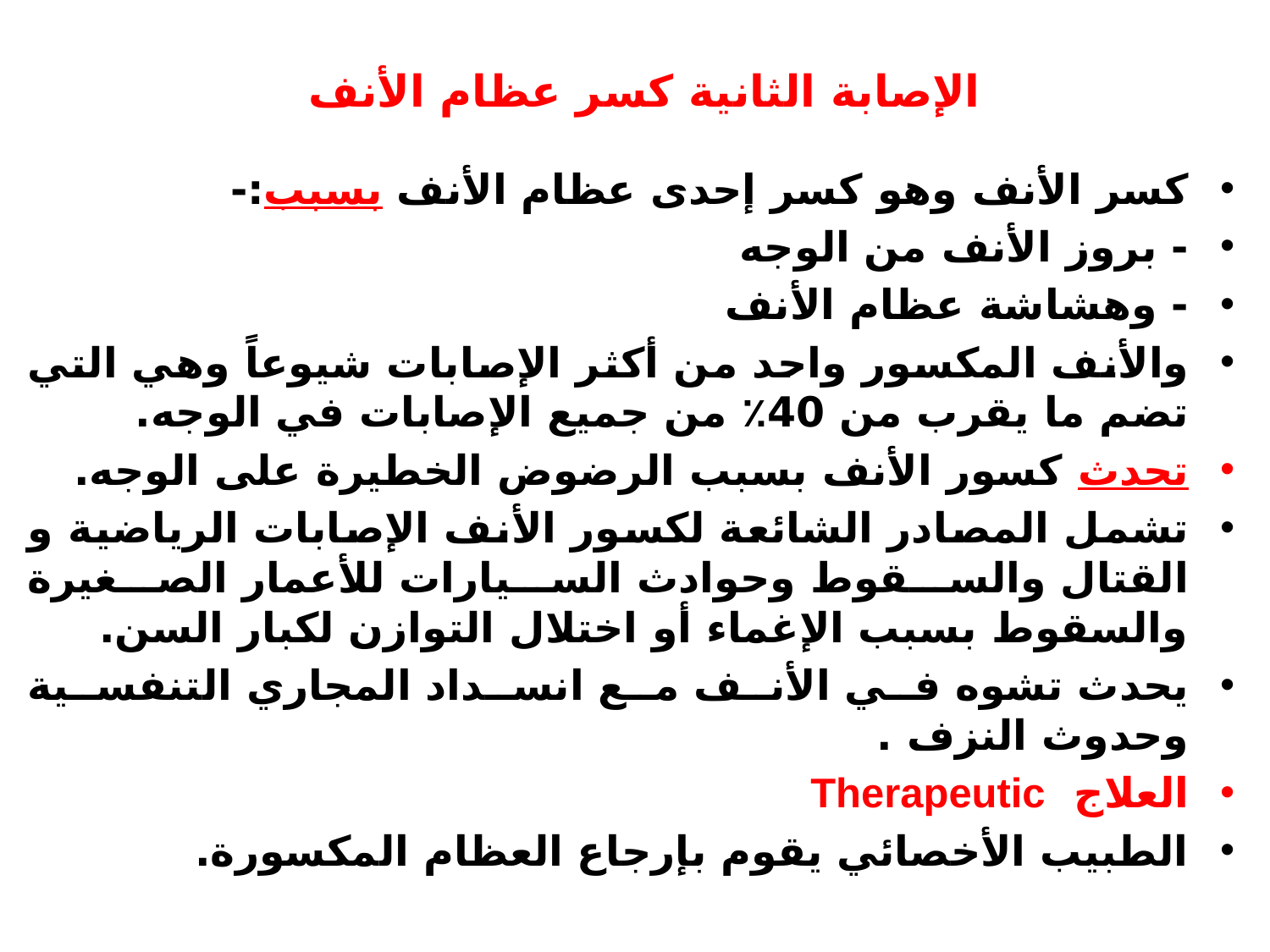

# الإصابة الثانية كسر عظام الأنف
كسر الأنف وهو كسر إحدى عظام الأنف بسبب:-
- بروز الأنف من الوجه
- وهشاشة عظام الأنف
والأنف المكسور واحد من أكثر الإصابات شيوعاً وهي التي تضم ما يقرب من 40٪ من جميع الإصابات في الوجه.
تحدث كسور الأنف بسبب الرضوض الخطيرة على الوجه.
تشمل المصادر الشائعة لكسور الأنف الإصابات الرياضية و القتال والسقوط وحوادث السيارات للأعمار الصغيرة والسقوط بسبب الإغماء أو اختلال التوازن لكبار السن.
يحدث تشوه في الأنف مع انسداد المجاري التنفسية وحدوث النزف .
العلاج  Therapeutic
الطبيب الأخصائي يقوم بإرجاع العظام المكسورة.